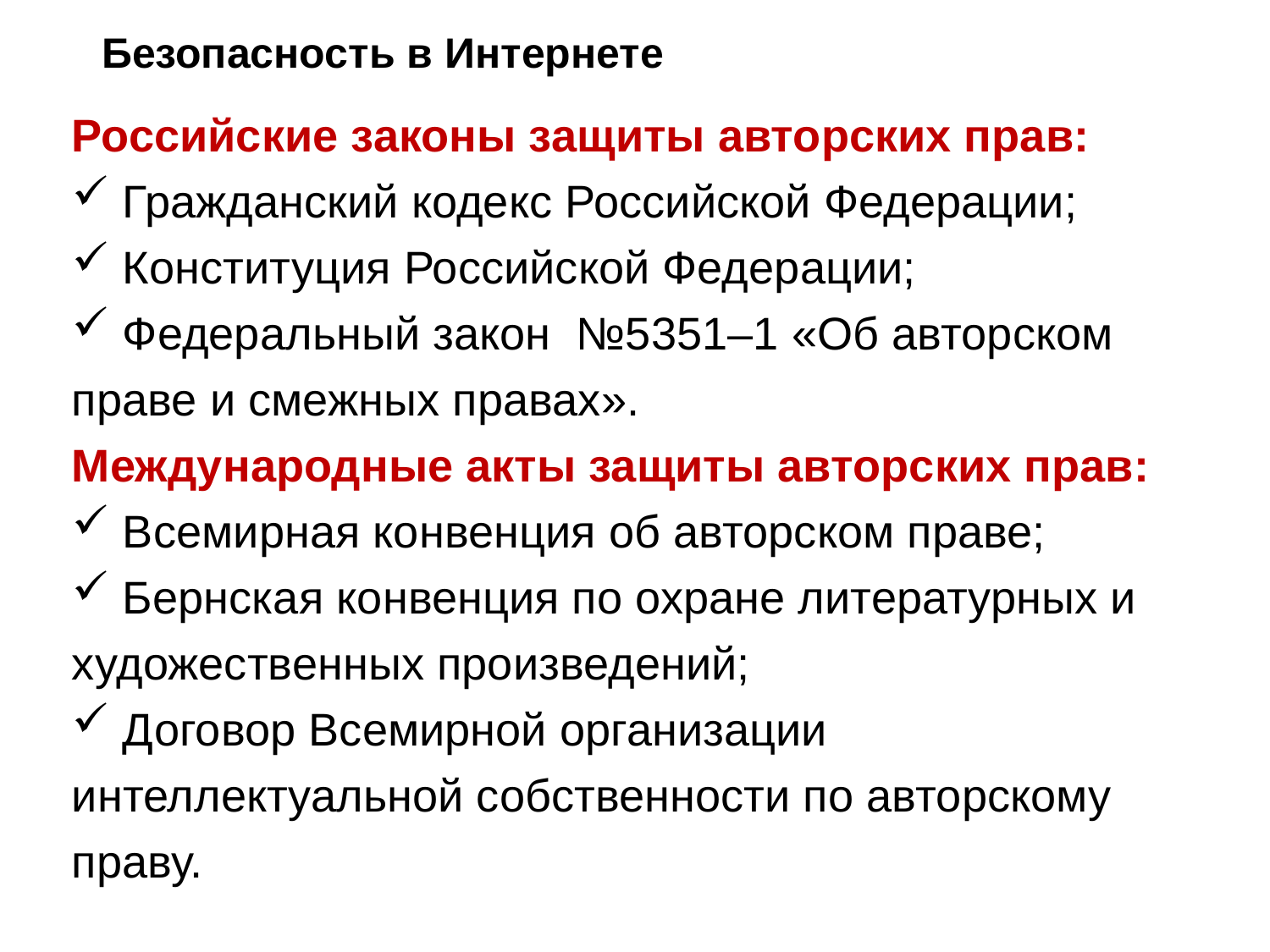

Безопасность в Интернете
Российские законы защиты авторских прав:
 Гражданский кодекс Российской Федерации;
 Конституция Российской Федерации;
 Федеральный закон  №5351–1 «Об авторском праве и смежных правах».
Международные акты защиты авторских прав:
 Всемирная конвенция об авторском праве;
 Бернская конвенция по охране литературных и художественных произведений;
 Договор Всемирной организации интеллектуальной собственности по авторскому праву.